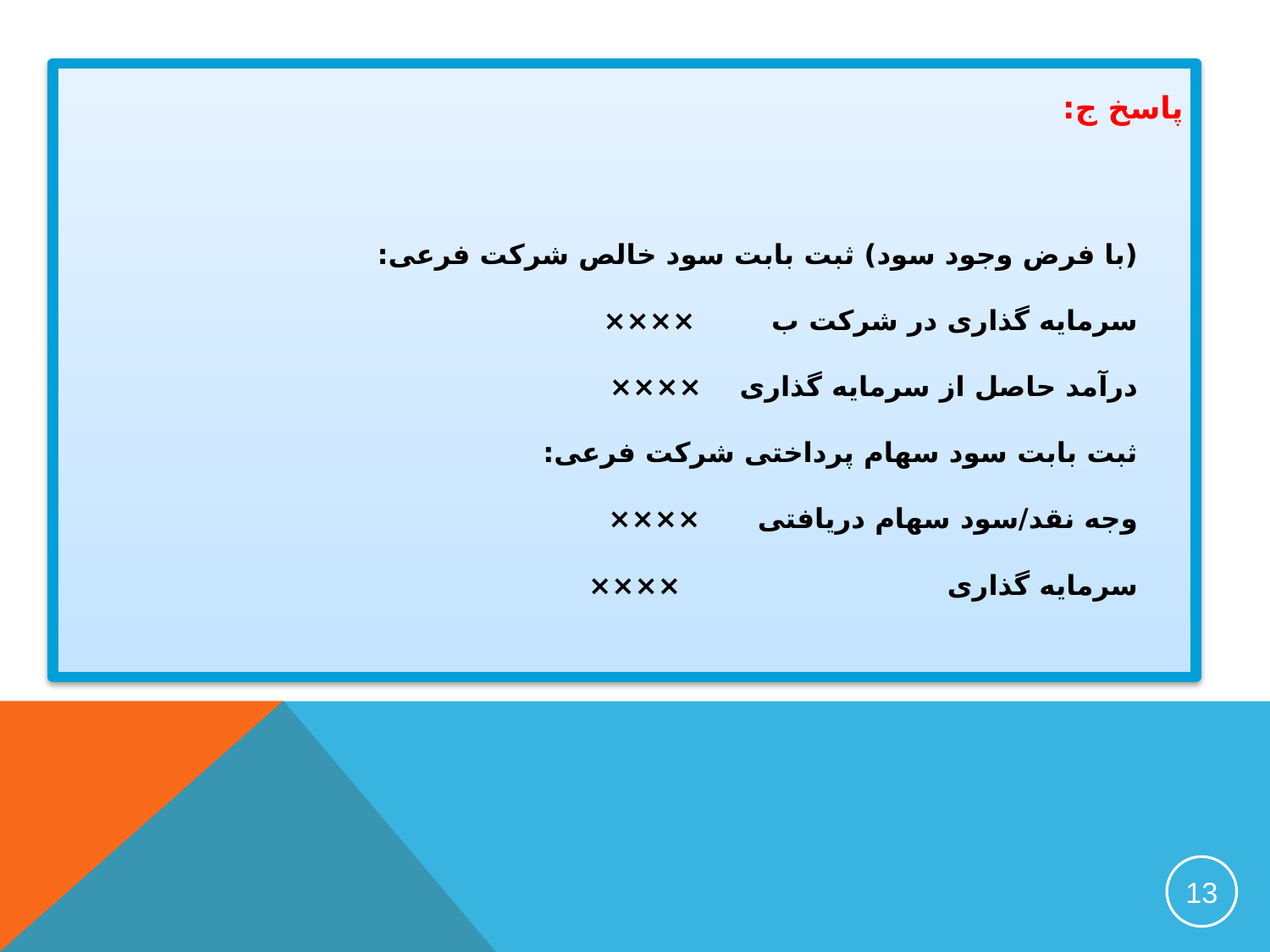

پاسخ ج:
(با فرض وجود سود) ثبت بابت سود خالص شرکت فرعی:
سرمایه گذاری در شرکت ب        ××××
درآمد حاصل از سرمایه گذاری    ××××
ثبت بابت سود سهام پرداختی شرکت فرعی:
وجه نقد/سود سهام دریافتی      ××××
سرمایه گذاری                            ××××
13